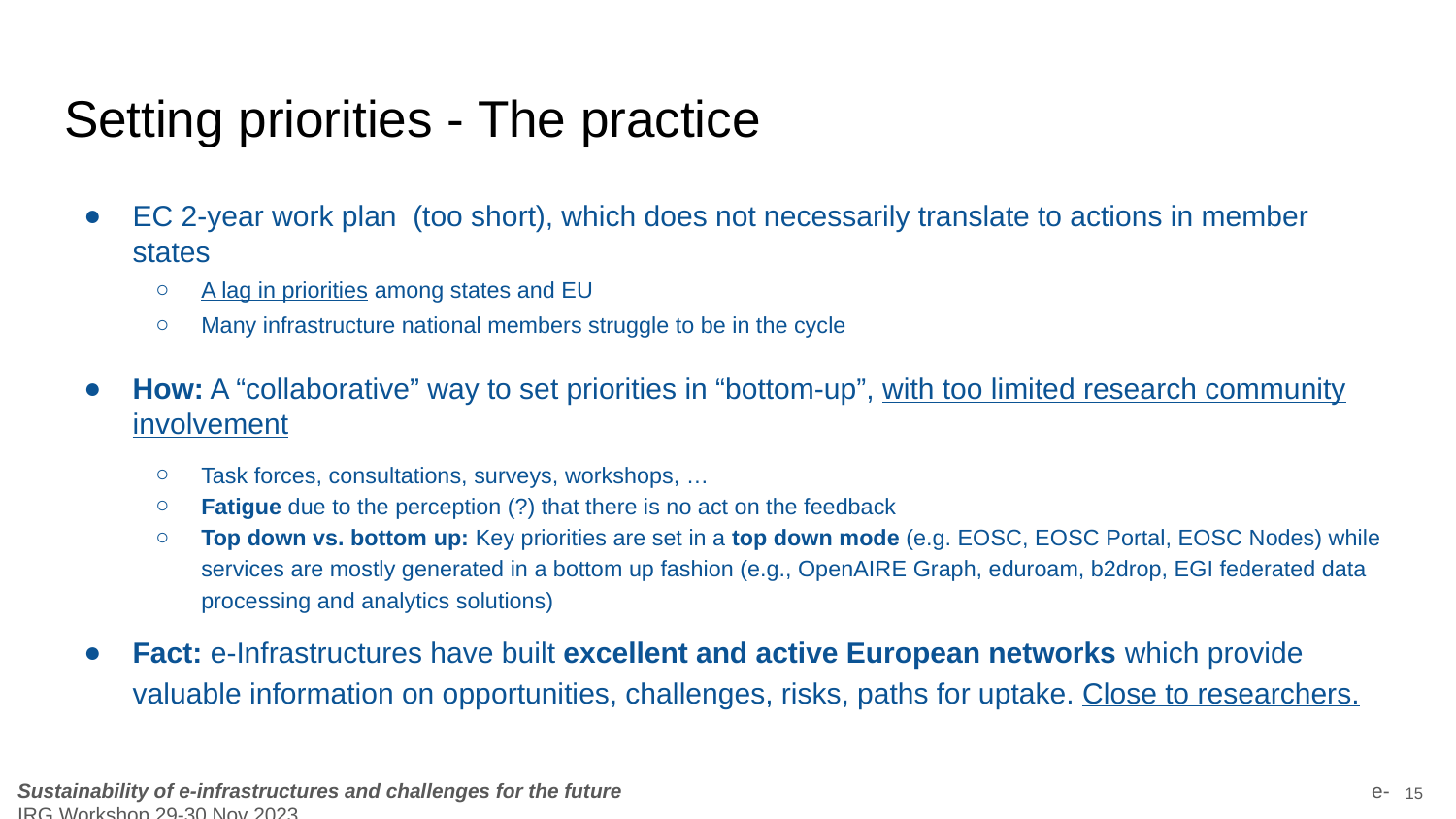

# Setting priorities - The practice

EC 2-year work plan  (too short), which does not necessarily translate to actions in member states
A lag in priorities among states and EU
Many infrastructure national members struggle to be in the cycle
How: A “collaborative” way to set priorities in “bottom-up”, with too limited research community involvement
Task forces, consultations, surveys, workshops, …
Fatigue due to the perception (?) that there is no act on the feedback
Top down vs. bottom up: Key priorities are set in a top down mode (e.g. EOSC, EOSC Portal, EOSC Nodes) while services are mostly generated in a bottom up fashion (e.g., OpenAIRE Graph, eduroam, b2drop, EGI federated data processing and analytics solutions)
Fact: e-Infrastructures have built excellent and active European networks which provide valuable information on opportunities, challenges, risks, paths for uptake. Close to researchers.
15